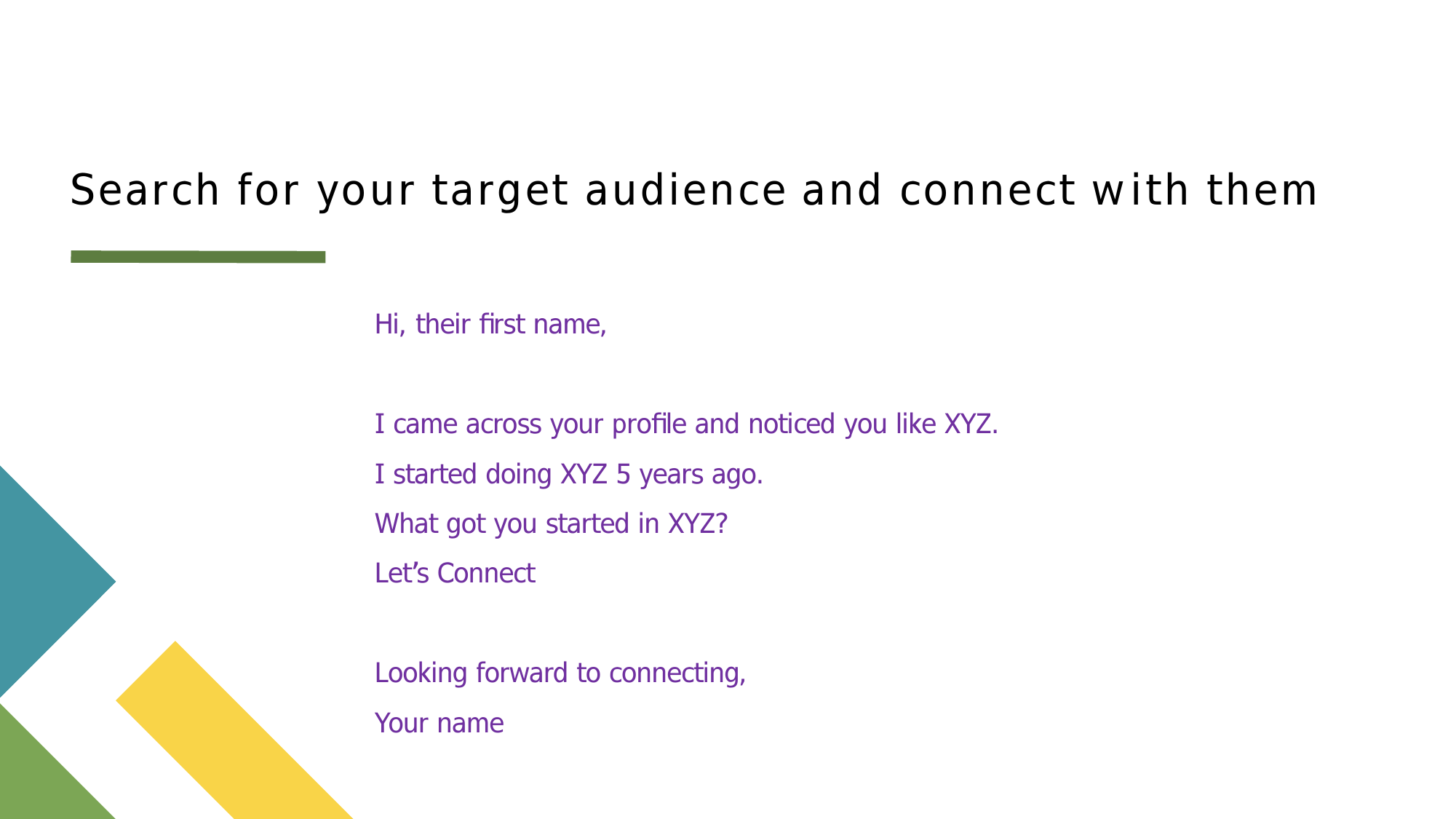

# Search for your target audience and connect with them
Hi, their first name,

I came across your profile and noticed you like XYZ.
I started doing XYZ 5 years ago.
What got you started in XYZ?
Let’s Connect

Looking forward to connecting,
Your name